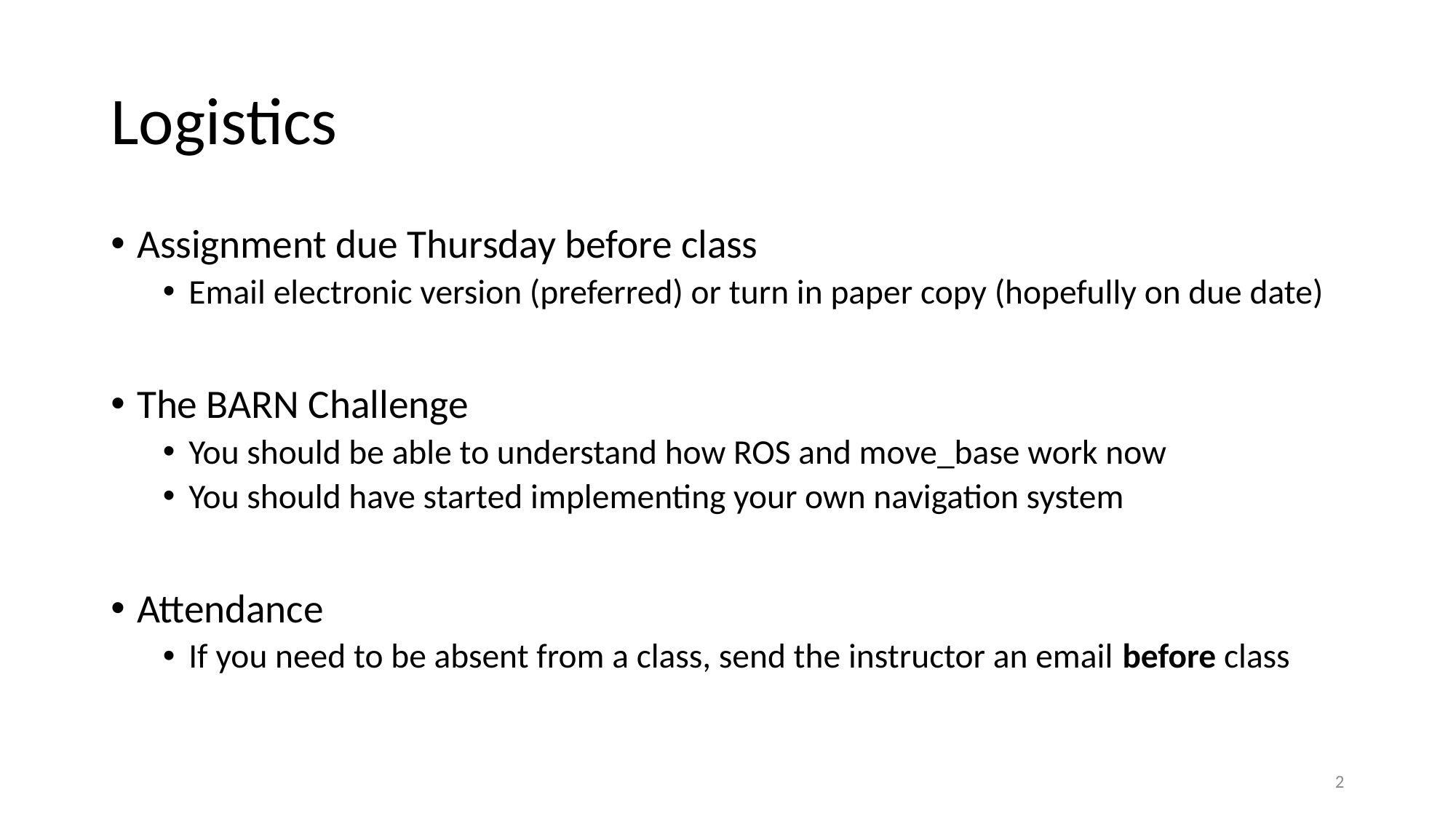

# Logistics
Assignment due Thursday before class
Email electronic version (preferred) or turn in paper copy (hopefully on due date)

The BARN Challenge
You should be able to understand how ROS and move_base work now
You should have started implementing your own navigation system

Attendance
If you need to be absent from a class, send the instructor an email before class
2